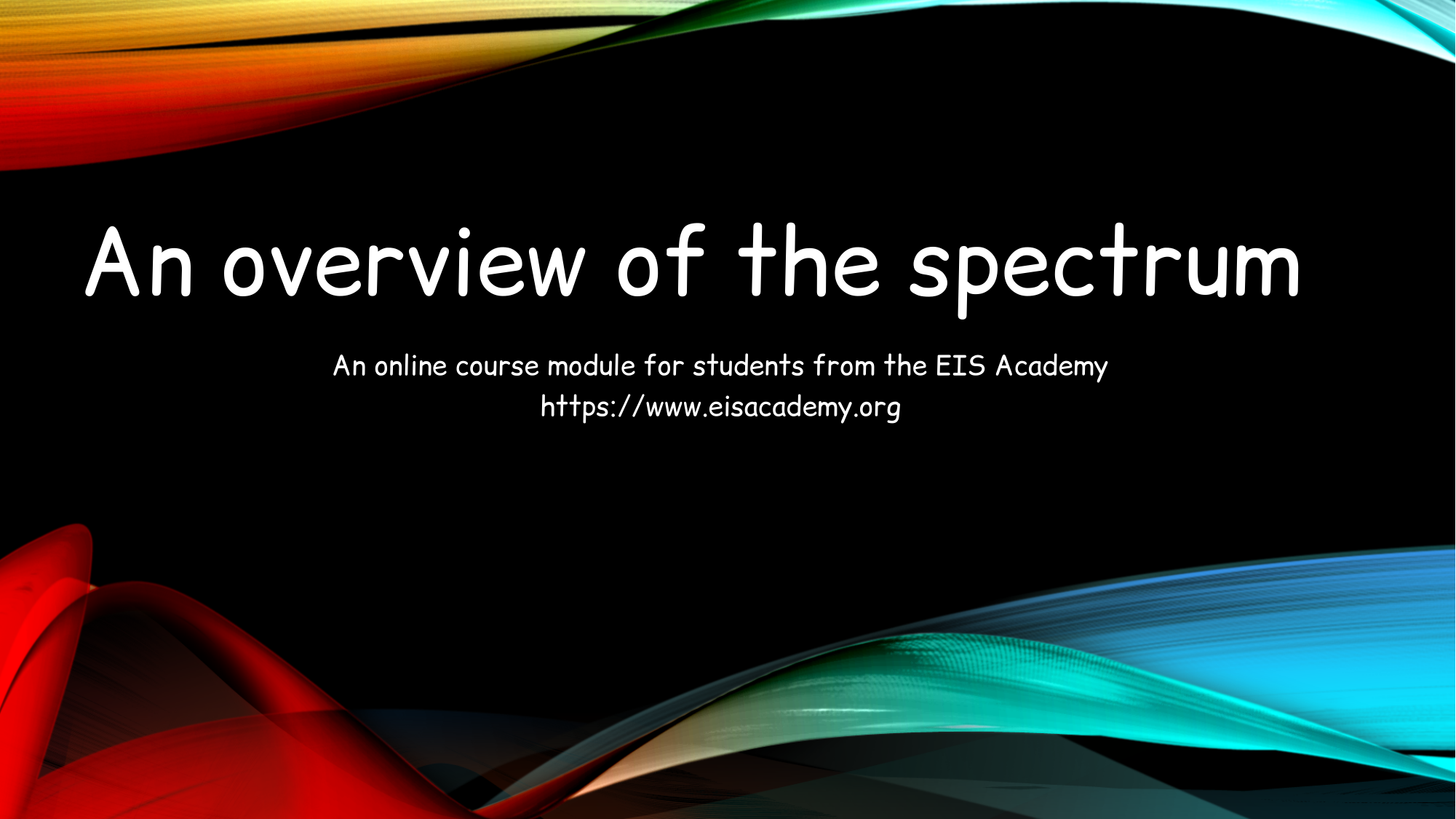

# An overview of the spectrum
An online course module for students from the EIS Academy
https://www.eisacademy.org